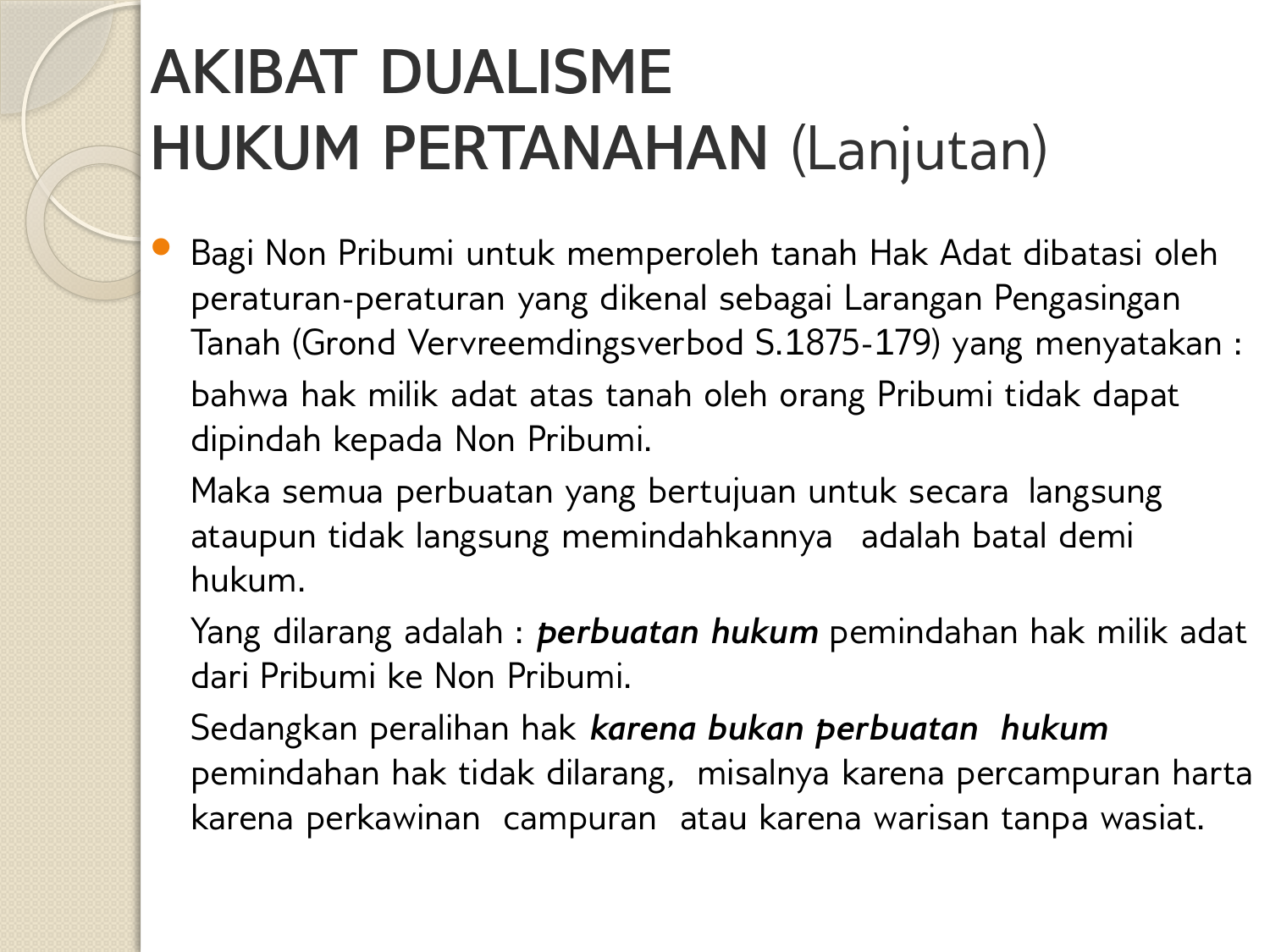

# AKIBAT DUALISME HUKUM PERTANAHAN (Lanjutan)
Bagi Non Pribumi untuk memperoleh tanah Hak Adat dibatasi oleh peraturan-peraturan yang dikenal sebagai Larangan Pengasingan Tanah (Grond Vervreemdingsverbod S.1875-179) yang menyatakan :
	bahwa hak milik adat atas tanah oleh orang Pribumi tidak dapat dipindah kepada Non Pribumi.
		Maka semua perbuatan yang bertujuan untuk secara 	langsung ataupun tidak langsung memindahkannya 	adalah batal demi hukum.
Yang dilarang adalah : perbuatan hukum pemindahan hak milik adat dari Pribumi ke Non Pribumi.
Sedangkan peralihan hak karena bukan perbuatan  hukum pemindahan hak tidak dilarang,  misalnya karena percampuran harta karena perkawinan  campuran  atau karena warisan tanpa wasiat.